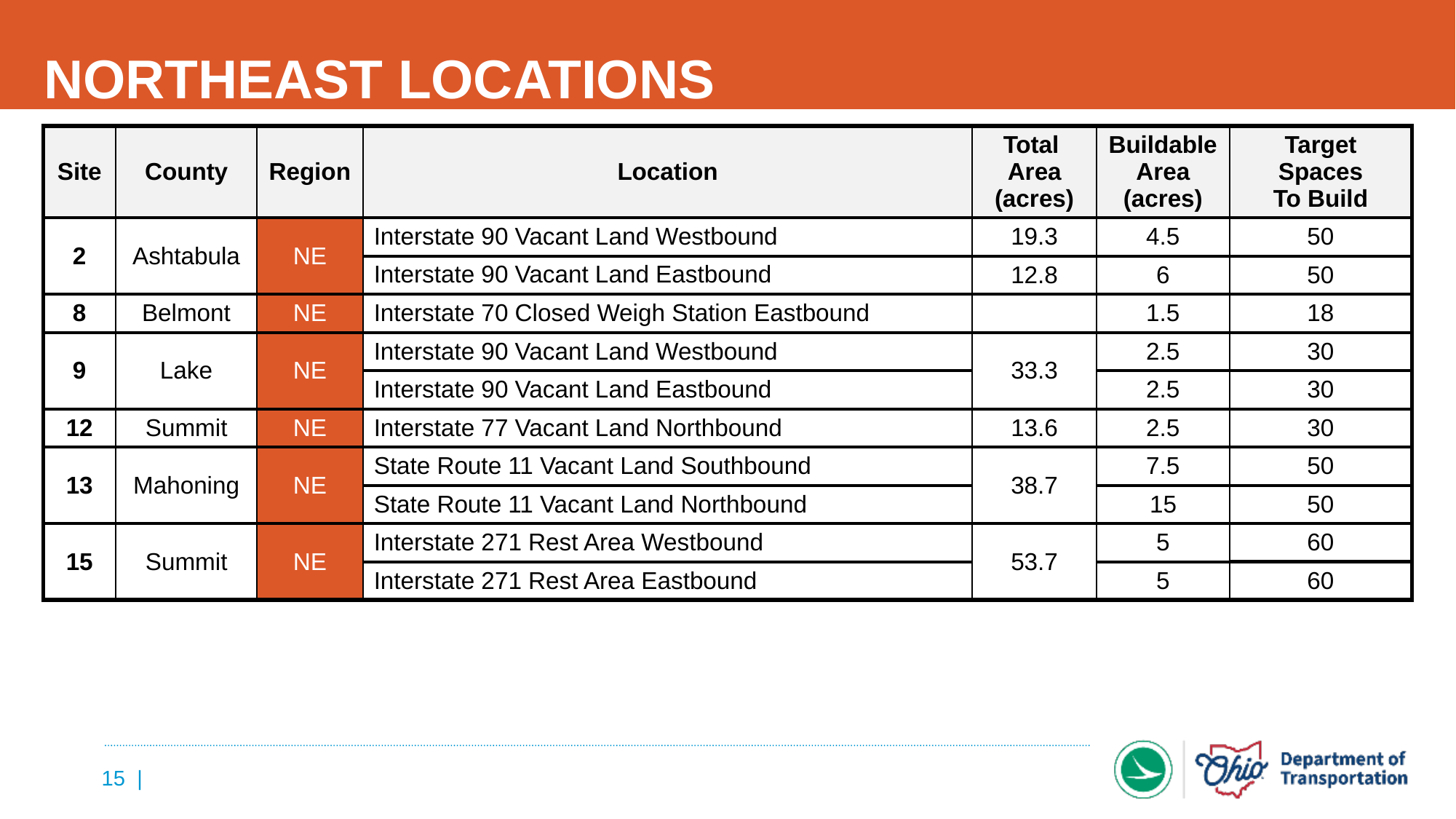

# Northeast Locations
| Site | County | Region | Location | Total Area (acres) | Buildable Area (acres) | Target Spaces To Build |
| --- | --- | --- | --- | --- | --- | --- |
| 2 | Ashtabula | NE | Interstate 90 Vacant Land Westbound | 19.3 | 4.5 | 50 |
|  |  |  | Interstate 90 Vacant Land Eastbound | 12.8 | 6 | 50 |
| 8 | Belmont | NE | Interstate 70 Closed Weigh Station Eastbound |  | 1.5 | 18 |
| 9 | Lake | NE | Interstate 90 Vacant Land Westbound | 33.3 | 2.5 | 30 |
|  |  |  | Interstate 90 Vacant Land Eastbound |  | 2.5 | 30 |
| 12 | Summit | NE | Interstate 77 Vacant Land Northbound | 13.6 | 2.5 | 30 |
| 13 | Mahoning | NE | State Route 11 Vacant Land Southbound | 38.7 | 7.5 | 50 |
|  |  |  | State Route 11 Vacant Land Northbound |  | 15 | 50 |
| 15 | Summit | NE | Interstate 271 Rest Area Westbound | 53.7 | 5 | 60 |
|  |  |  | Interstate 271 Rest Area Eastbound |  | 5 | 60 |